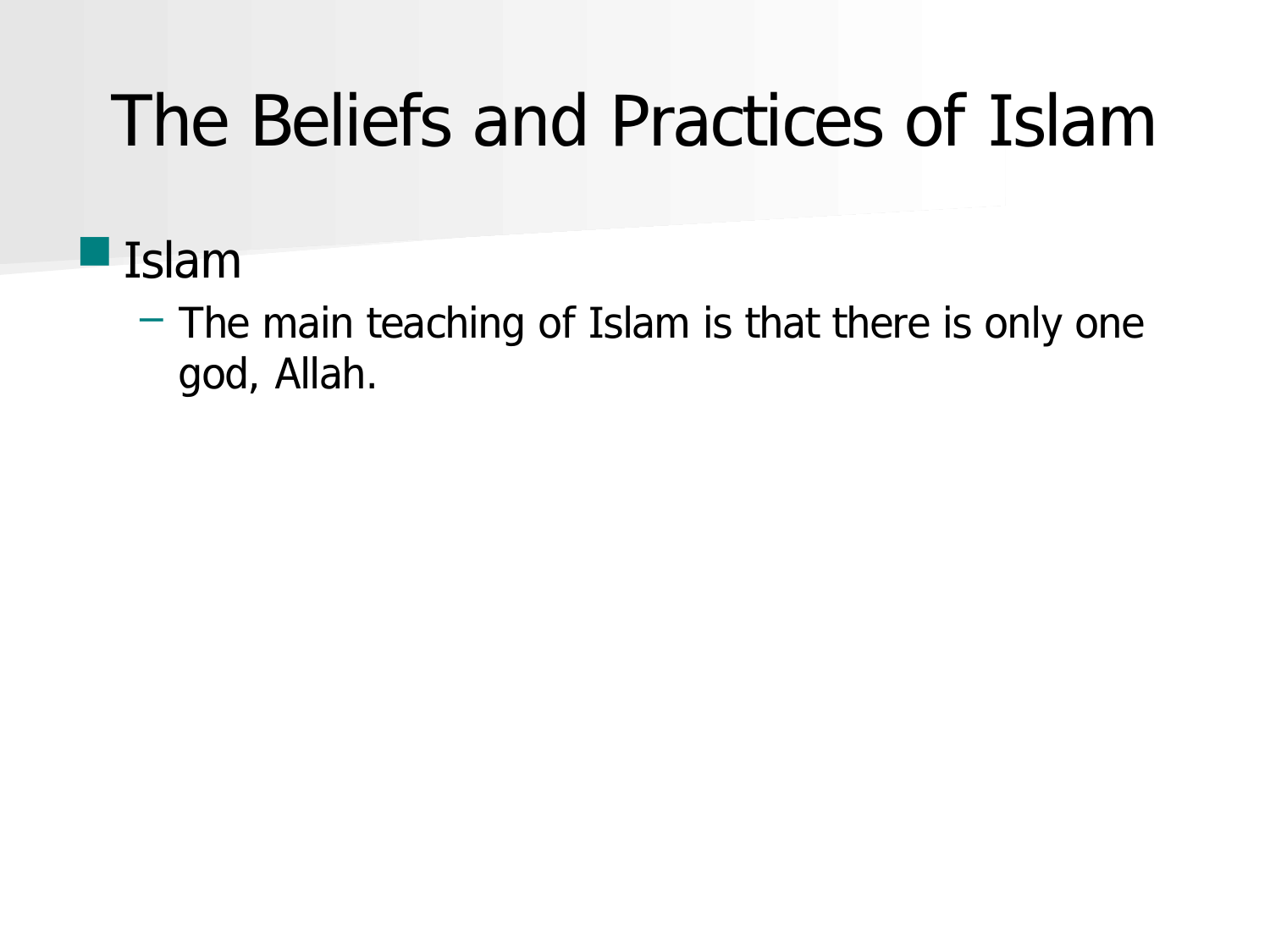

# The Beliefs and Practices of Islam
Islam
The main teaching of Islam is that there is only one god, Allah.